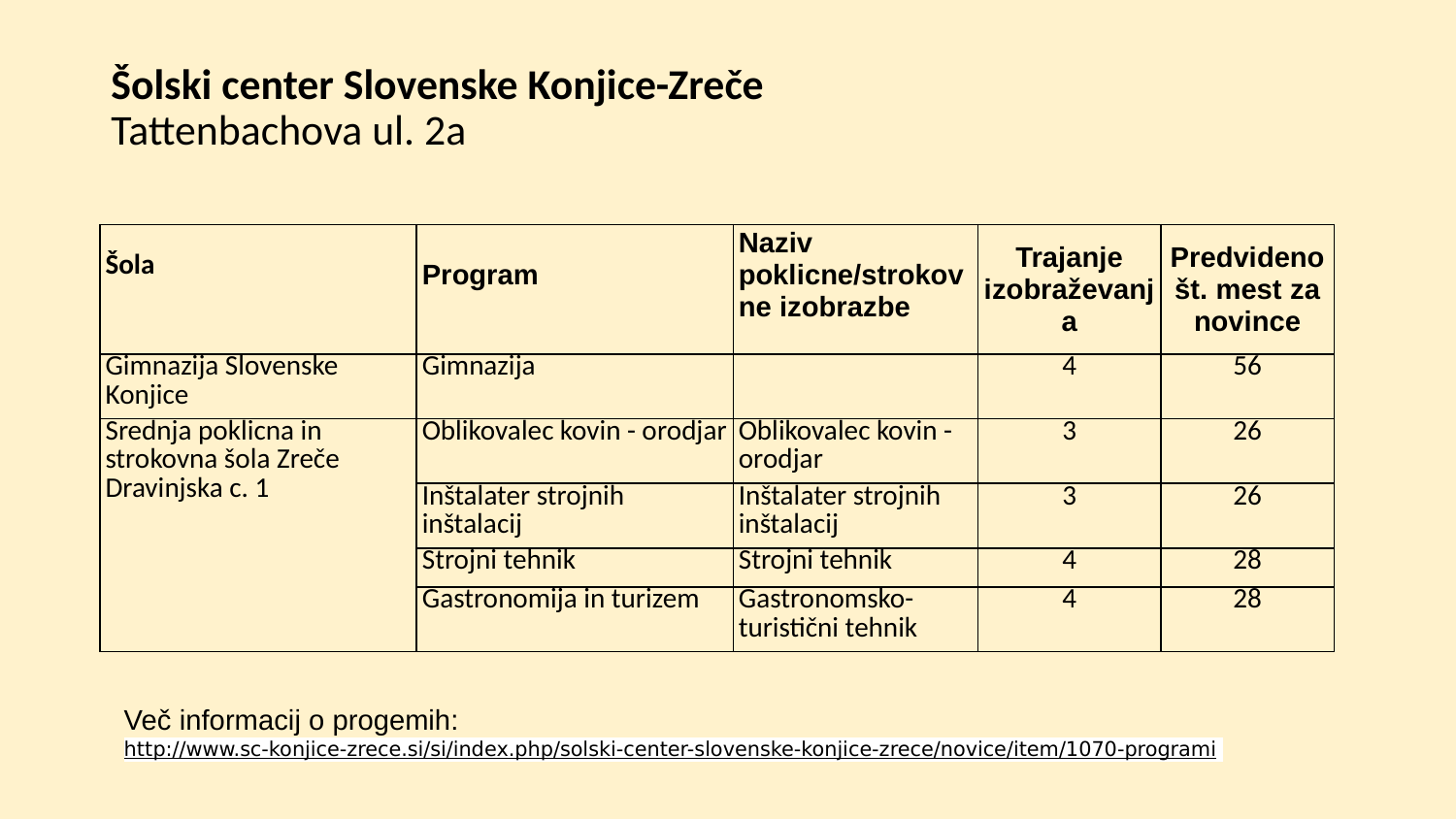

# Šolski center Slovenske Konjice-Zreče Tattenbachova ul. 2a
| Šola | Program | Naziv poklicne/strokovne izobrazbe | Trajanje izobraževanja | Predvideno št. mest za novince |
| --- | --- | --- | --- | --- |
| Gimnazija Slovenske Konjice | Gimnazija |  | 4 | 56 |
| Srednja poklicna in strokovna šola Zreče Dravinjska c. 1 | Oblikovalec kovin - orodjar | Oblikovalec kovin - orodjar | 3 | 26 |
|  | Inštalater strojnih inštalacij | Inštalater strojnih inštalacij | 3 | 26 |
|  | Strojni tehnik | Strojni tehnik | 4 | 28 |
|  | Gastronomija in turizem | Gastronomsko-turistični tehnik | 4 | 28 |
Več informacij o progemih: http://www.sc-konjice-zrece.si/si/index.php/solski-center-slovenske-konjice-zrece/novice/item/1070-programi